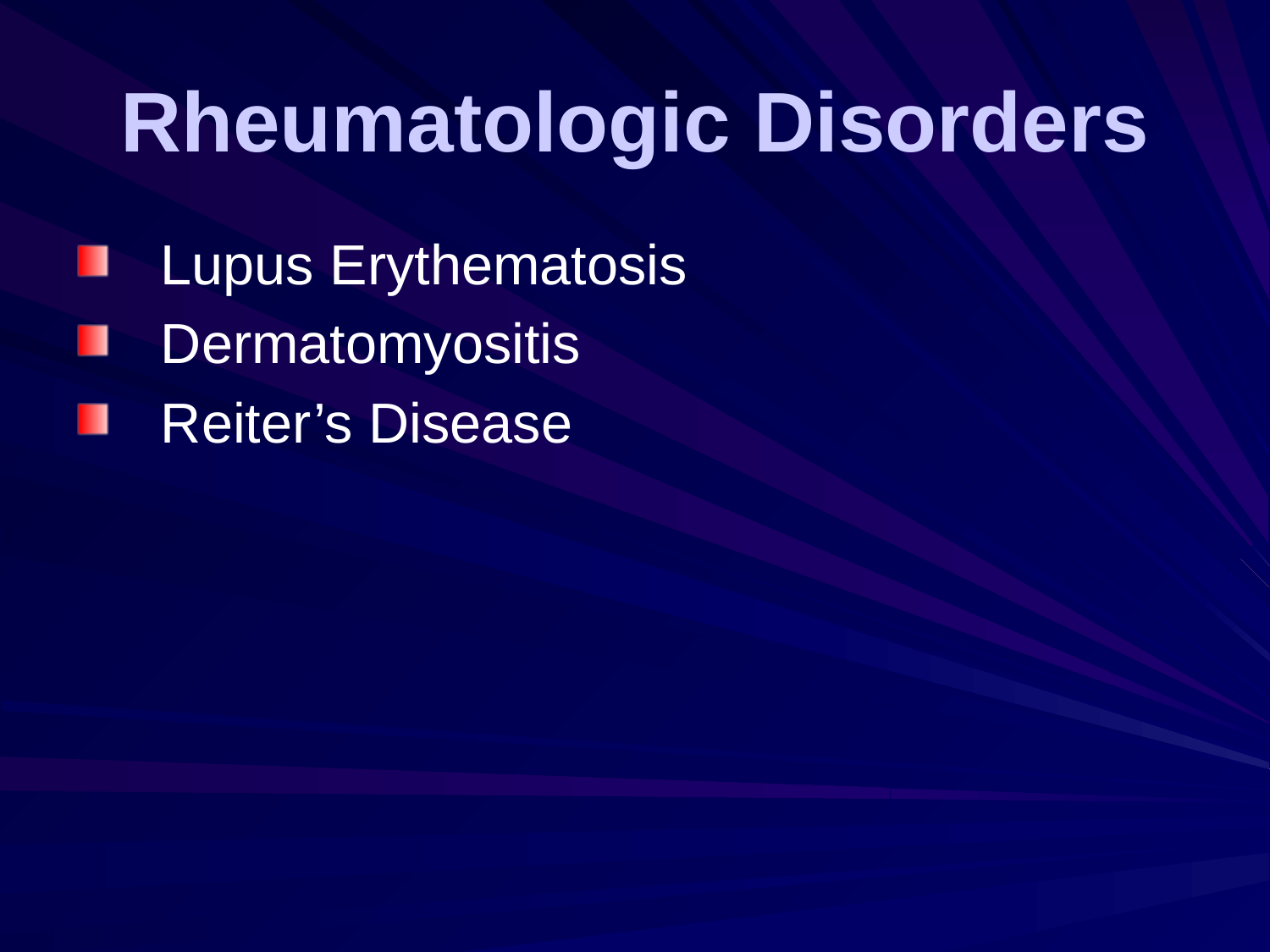

# Rheumatologic Disorders
Lupus Erythematosis
Dermatomyositis
Reiter’s Disease